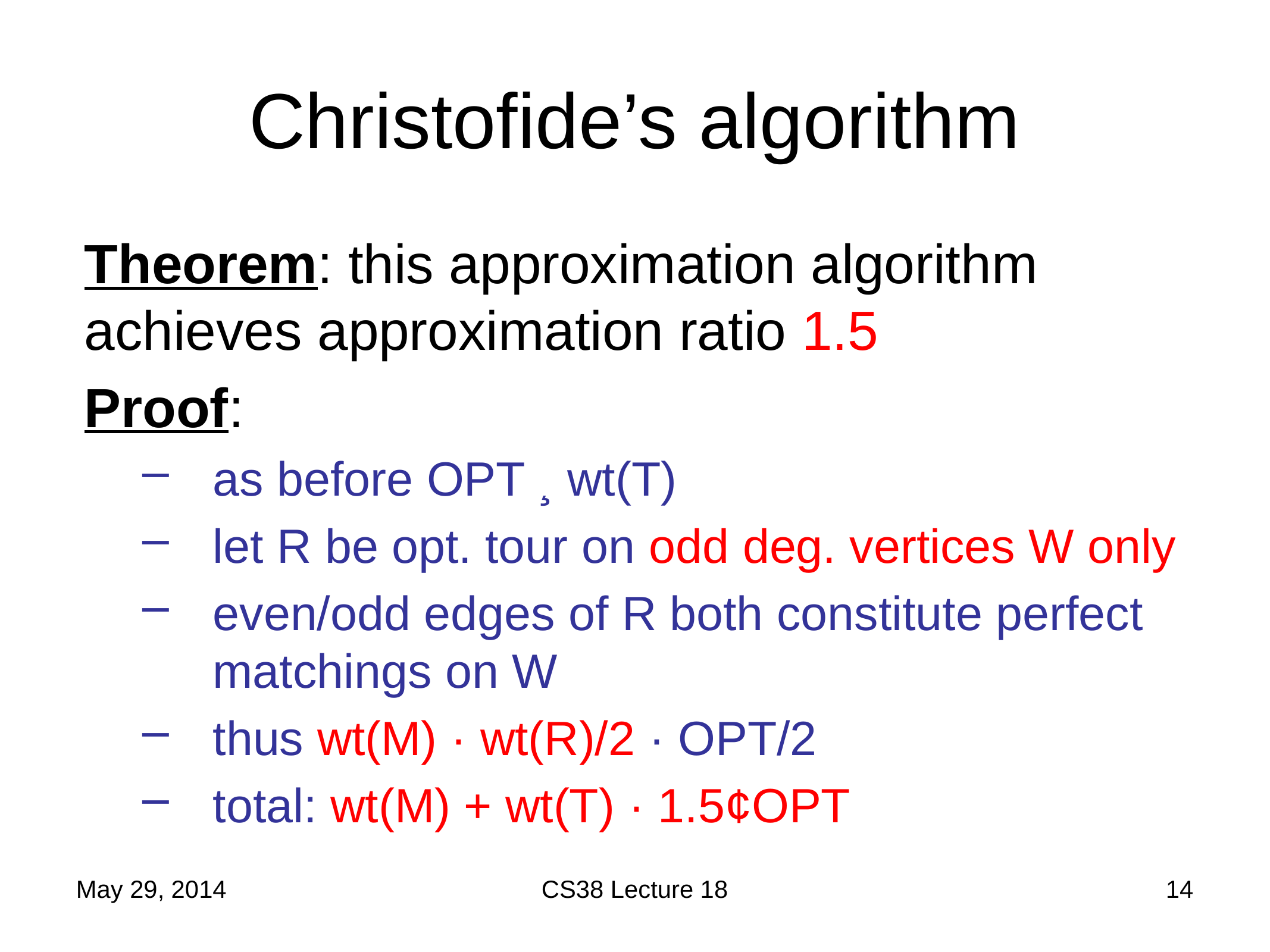

# Christofide’s algorithm
Theorem: this approximation algorithm achieves approximation ratio 1.5
Proof:
as before OPT ¸ wt(T)
let R be opt. tour on odd deg. vertices W only
even/odd edges of R both constitute perfect matchings on W
thus wt(M) · wt(R)/2 · OPT/2
total: wt(M) + wt(T) · 1.5¢OPT

May 29, 2014
CS38 Lecture 18
14